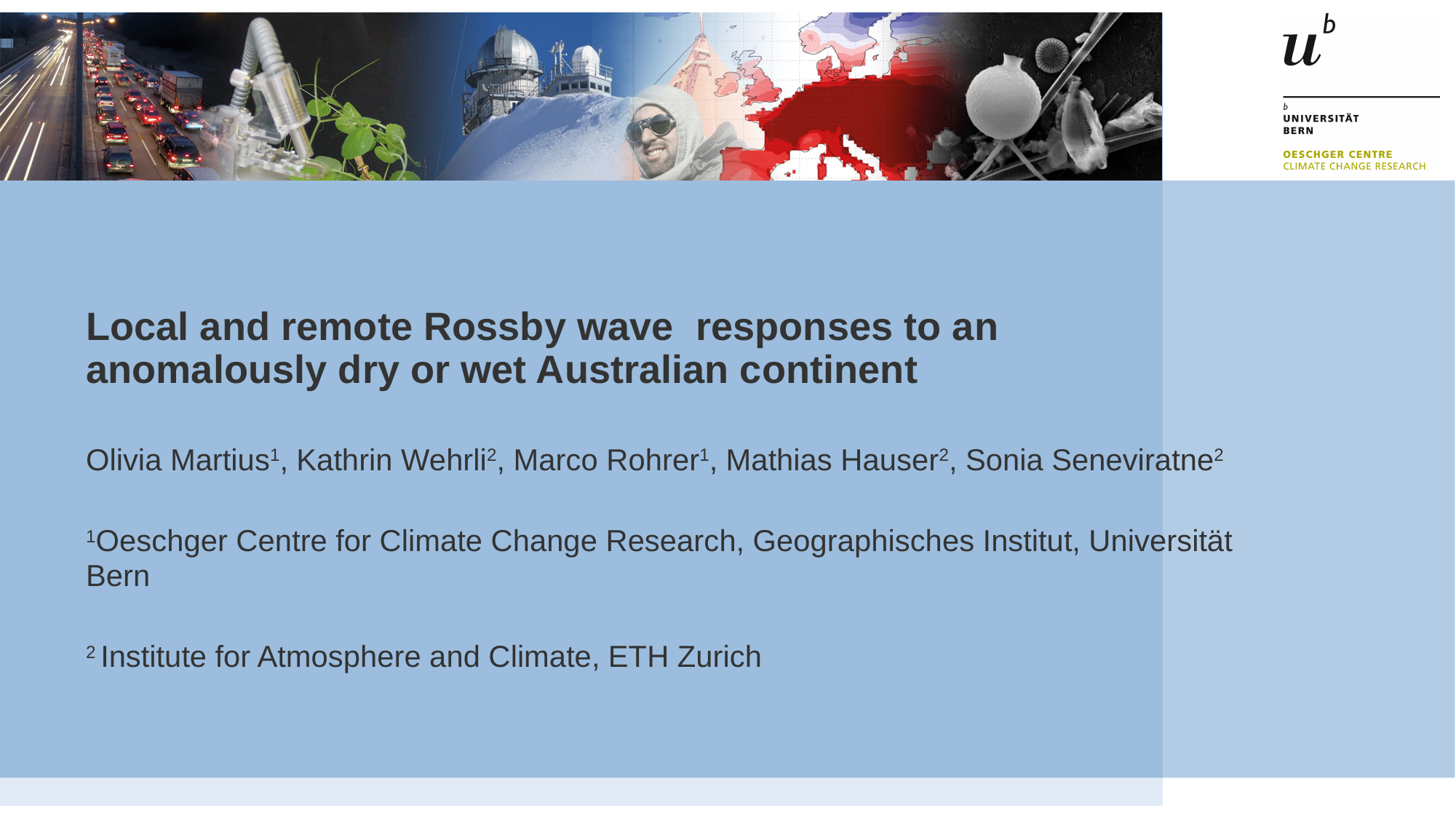

# Local and remote Rossby wave  responses to an anomalously dry or wet Australian continent
Olivia Martius1, Kathrin Wehrli2, Marco Rohrer1, Mathias Hauser2, Sonia Seneviratne2

1Oeschger Centre for Climate Change Research, Geographisches Institut, Universität Bern

2 Institute for Atmosphere and Climate, ETH Zurich